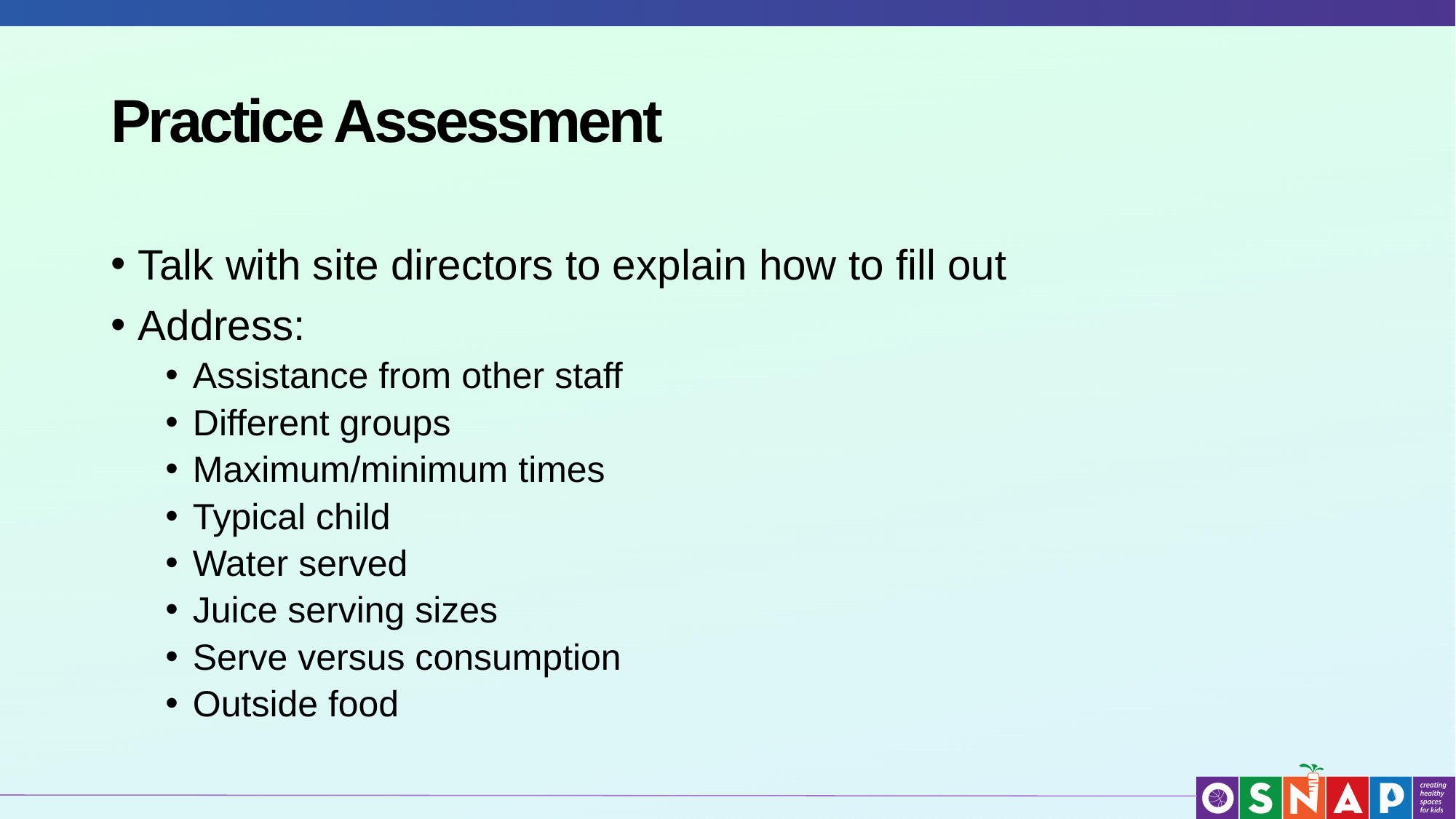

Practice Assessment
Talk with site directors to explain how to fill out
Address:
Assistance from other staff
Different groups
Maximum/minimum times
Typical child
Water served
Juice serving sizes
Serve versus consumption
Outside food